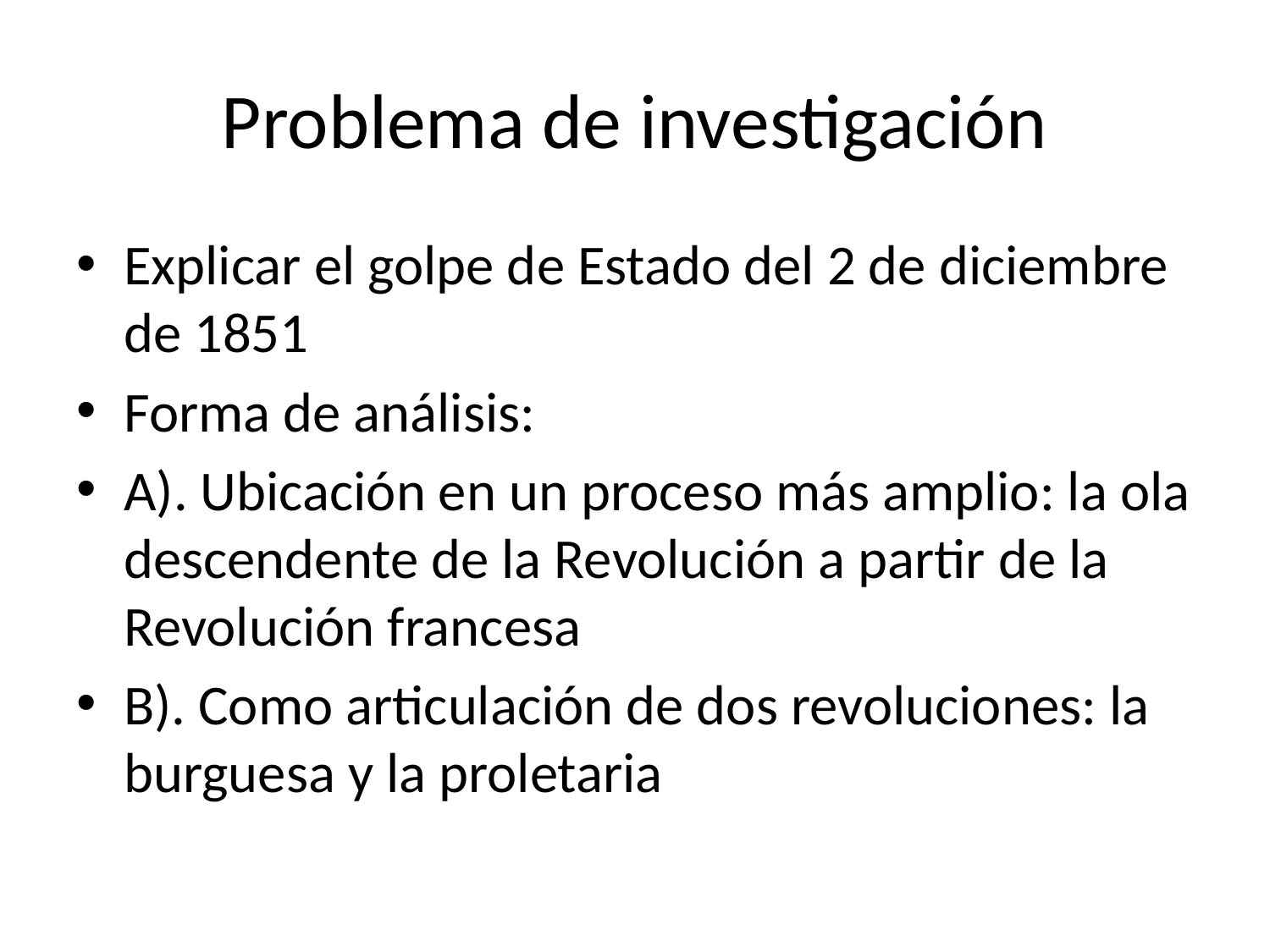

# Problema de investigación
Explicar el golpe de Estado del 2 de diciembre de 1851
Forma de análisis:
A). Ubicación en un proceso más amplio: la ola descendente de la Revolución a partir de la Revolución francesa
B). Como articulación de dos revoluciones: la burguesa y la proletaria